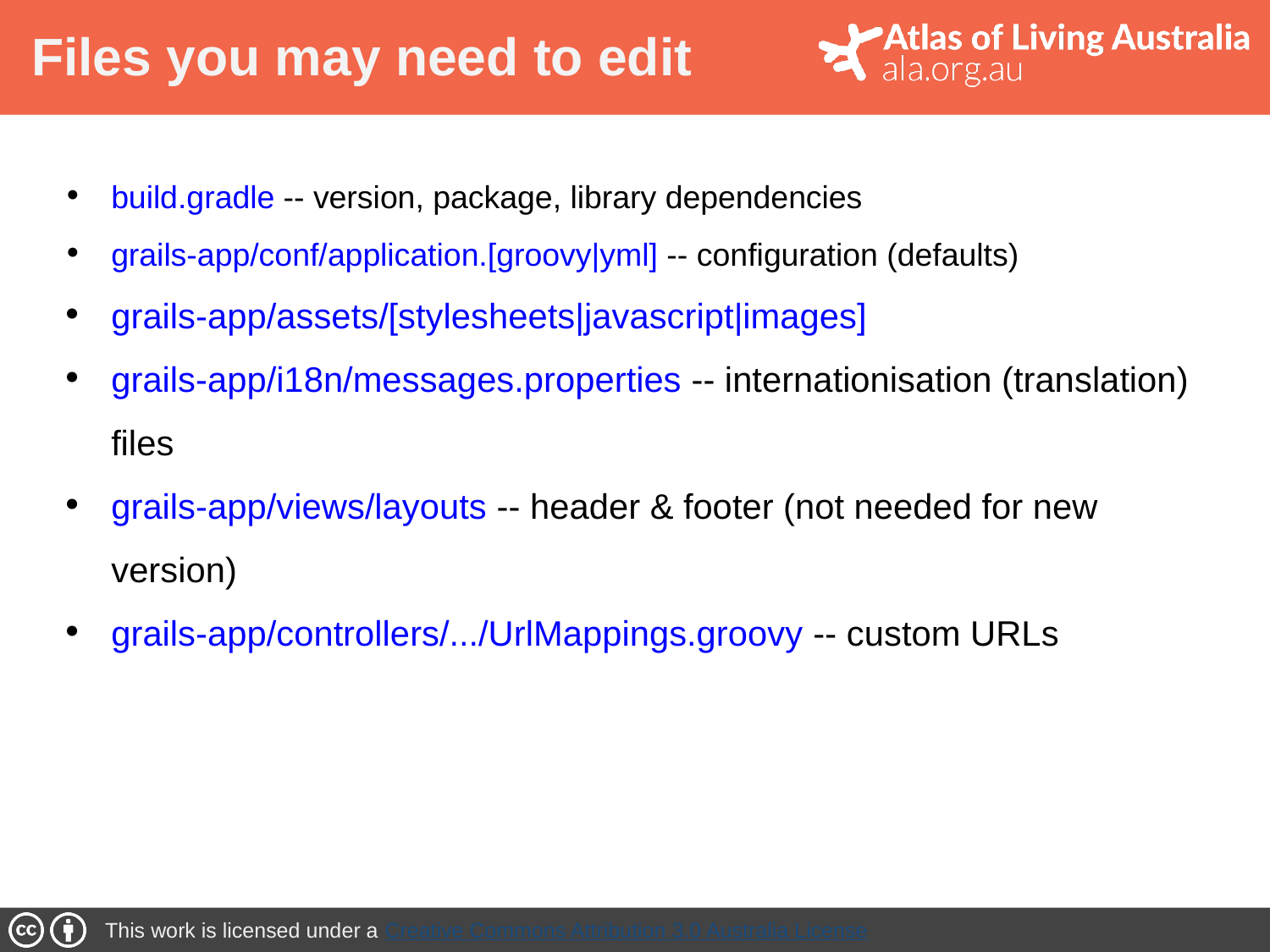

# Files you may need to edit
build.gradle -- version, package, library dependencies
grails-app/conf/application.[groovy|yml] -- configuration (defaults)
grails-app/assets/[stylesheets|javascript|images]
grails-app/i18n/messages.properties -- internationisation (translation) files
grails-app/views/layouts -- header & footer (not needed for new version)
grails-app/controllers/.../UrlMappings.groovy -- custom URLs